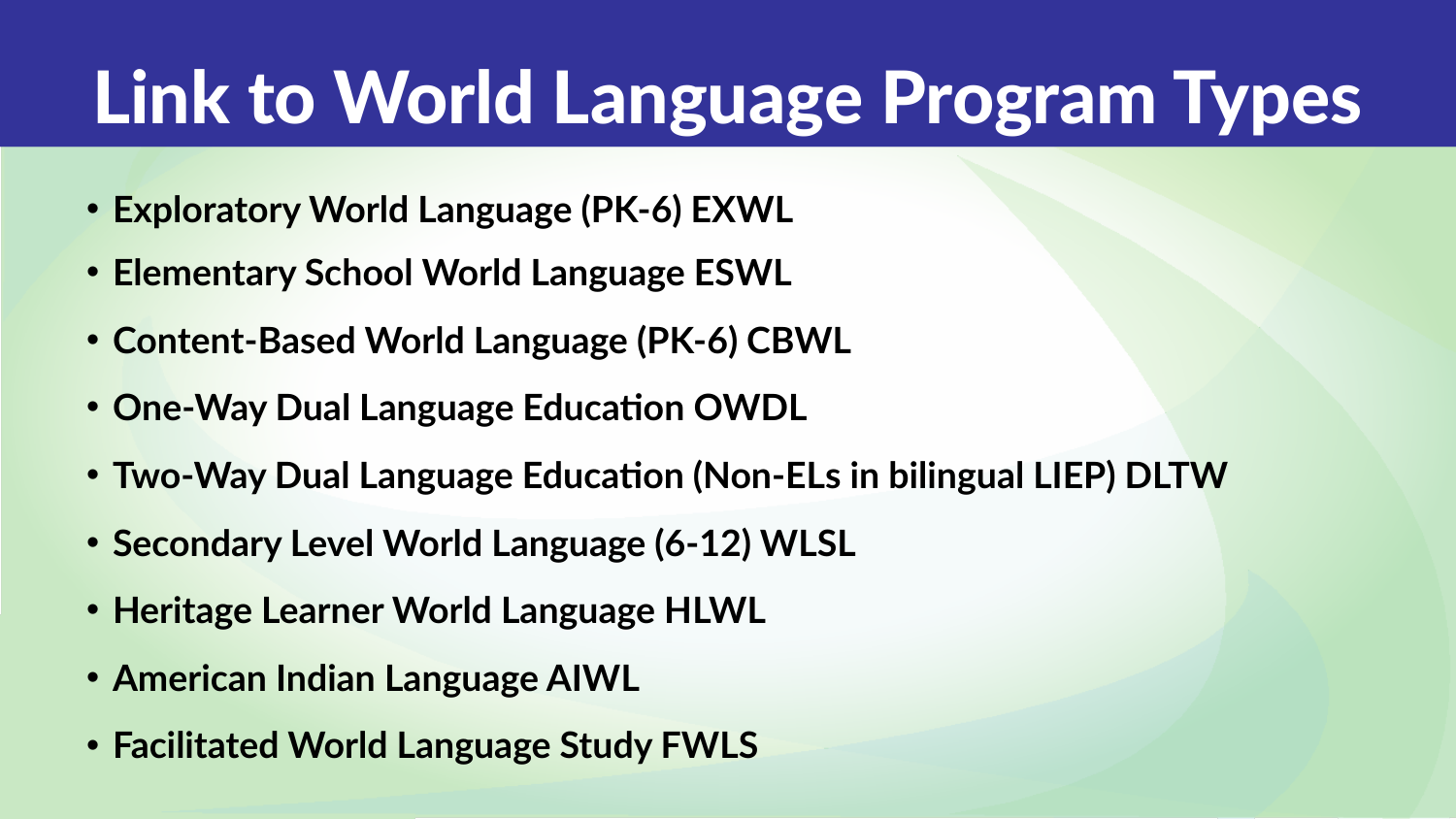

Link to World Language Program Types

Exploratory World Language (PK-6) EXWL
Elementary School World Language ESWL
Content-Based World Language (PK-6) CBWL
One-Way Dual Language Education OWDL
Two-Way Dual Language Education (Non-ELs in bilingual LIEP) DLTW
Secondary Level World Language (6-12) WLSL
Heritage Learner World Language HLWL
American Indian Language AIWL
Facilitated World Language Study FWLS